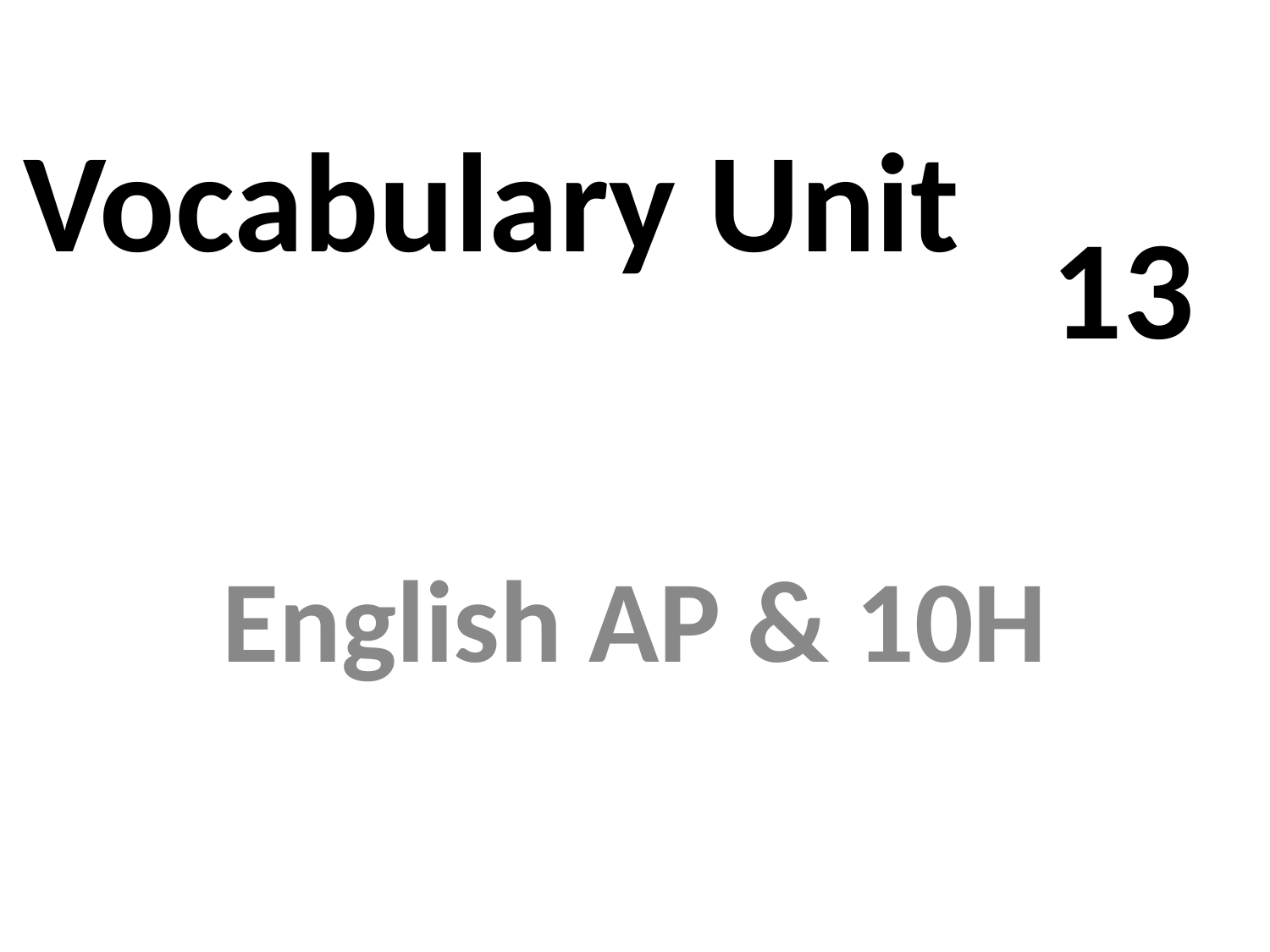

# Vocabulary Unit
13
English AP & 10H